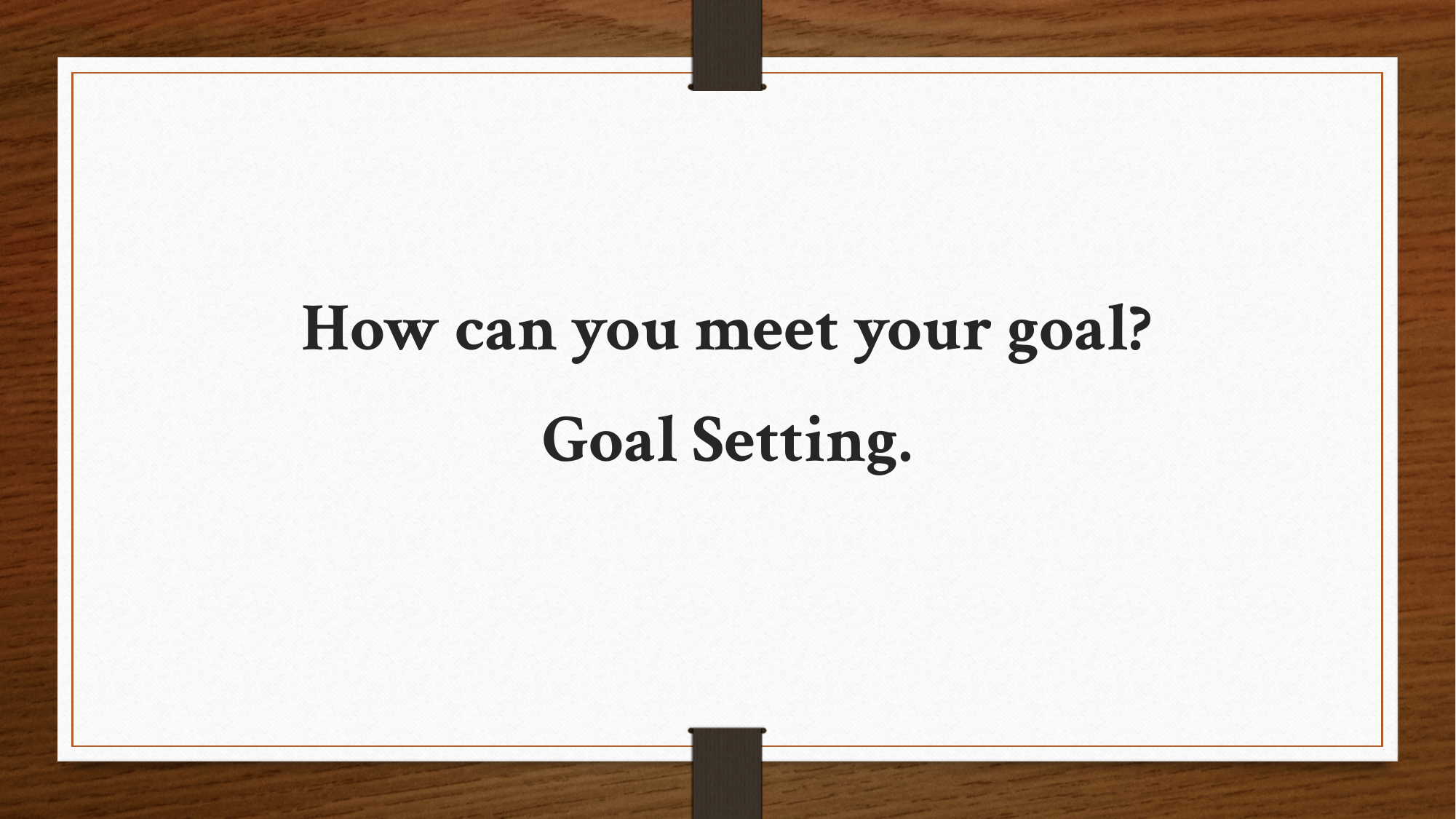

How can you meet your goal?
Goal Setting.